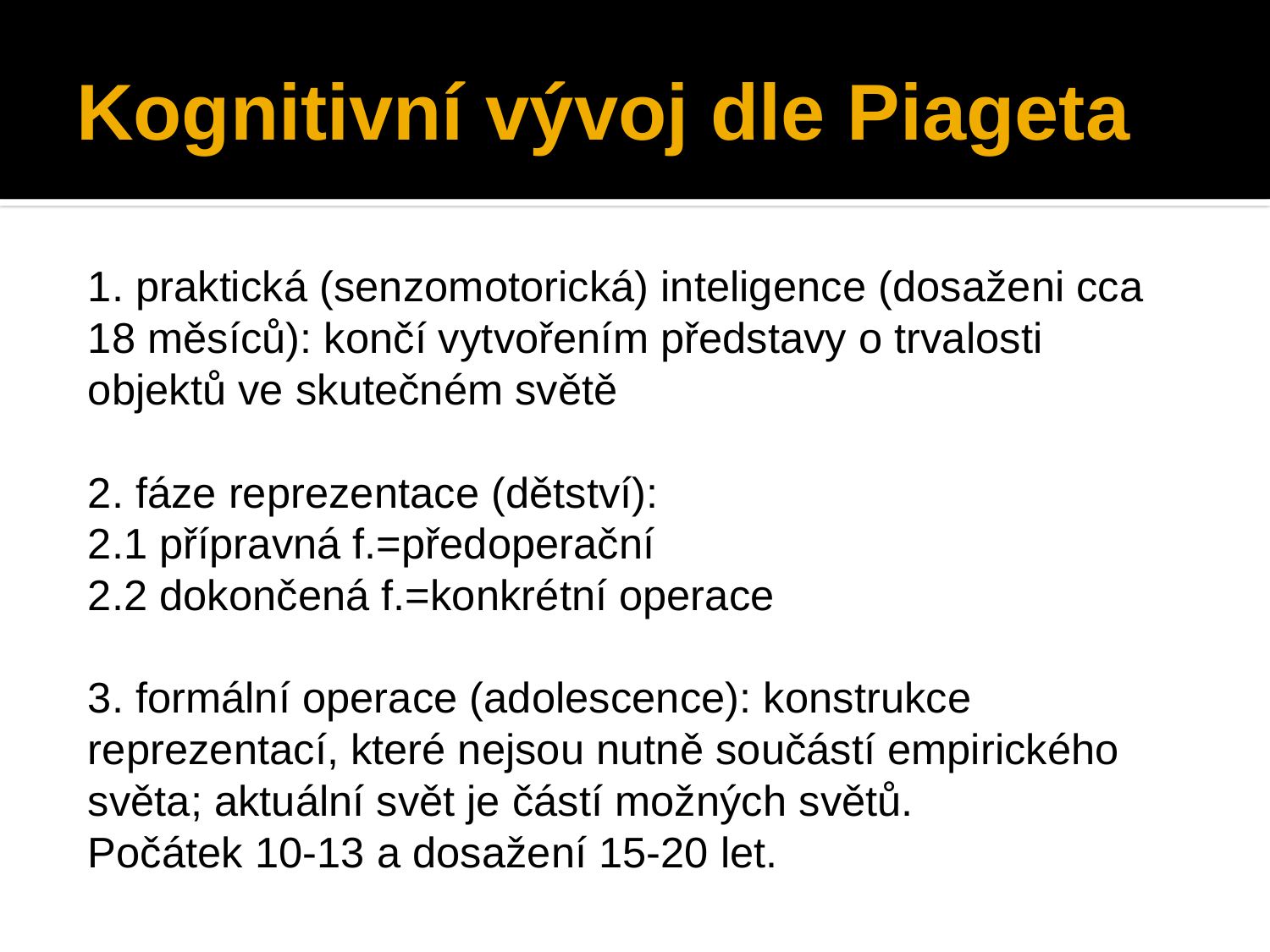

# Kognitivní vývoj dle Piageta
1. praktická (senzomotorická) inteligence (dosaženi cca 18 měsíců): končí vytvořením představy o trvalosti objektů ve skutečném světě

2. fáze reprezentace (dětství):
2.1 přípravná f.=předoperační
2.2 dokončená f.=konkrétní operace

3. formální operace (adolescence): konstrukce reprezentací, které nejsou nutně součástí empirického světa; aktuální svět je částí možných světů.
Počátek 10-13 a dosažení 15-20 let.